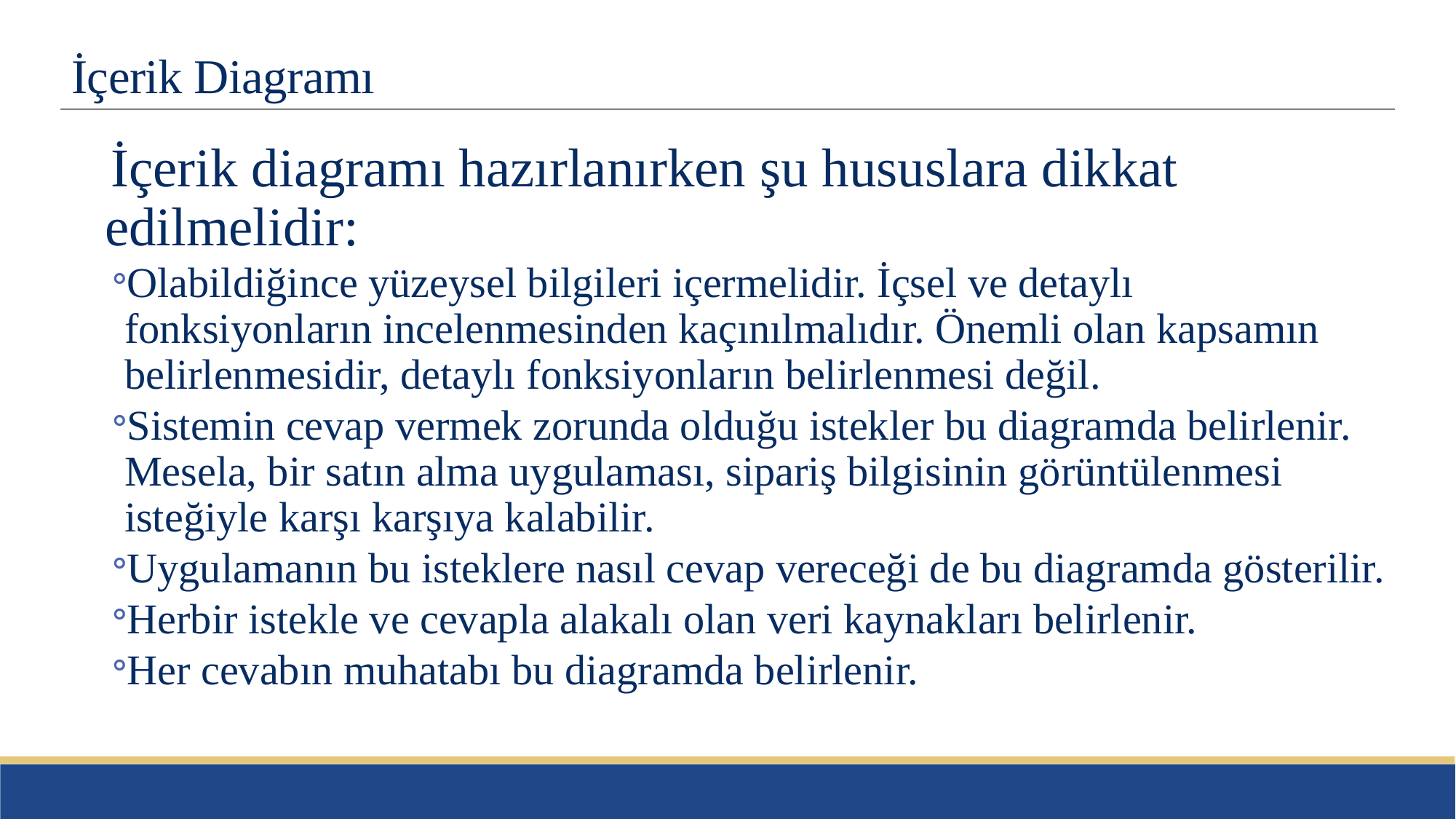

# İçerik Diagramı
İçerik diagramı hazırlanırken şu hususlara dikkat edilmelidir:
Olabildiğince yüzeysel bilgileri içermelidir. İçsel ve detaylı fonksiyonların incelenmesinden kaçınılmalıdır. Önemli olan kapsamın belirlenmesidir, detaylı fonksiyonların belirlenmesi değil.
Sistemin cevap vermek zorunda olduğu istekler bu diagramda belirlenir. Mesela, bir satın alma uygulaması, sipariş bilgisinin görüntülenmesi isteğiyle karşı karşıya kalabilir.
Uygulamanın bu isteklere nasıl cevap vereceği de bu diagramda gösterilir.
Herbir istekle ve cevapla alakalı olan veri kaynakları belirlenir.
Her cevabın muhatabı bu diagramda belirlenir.